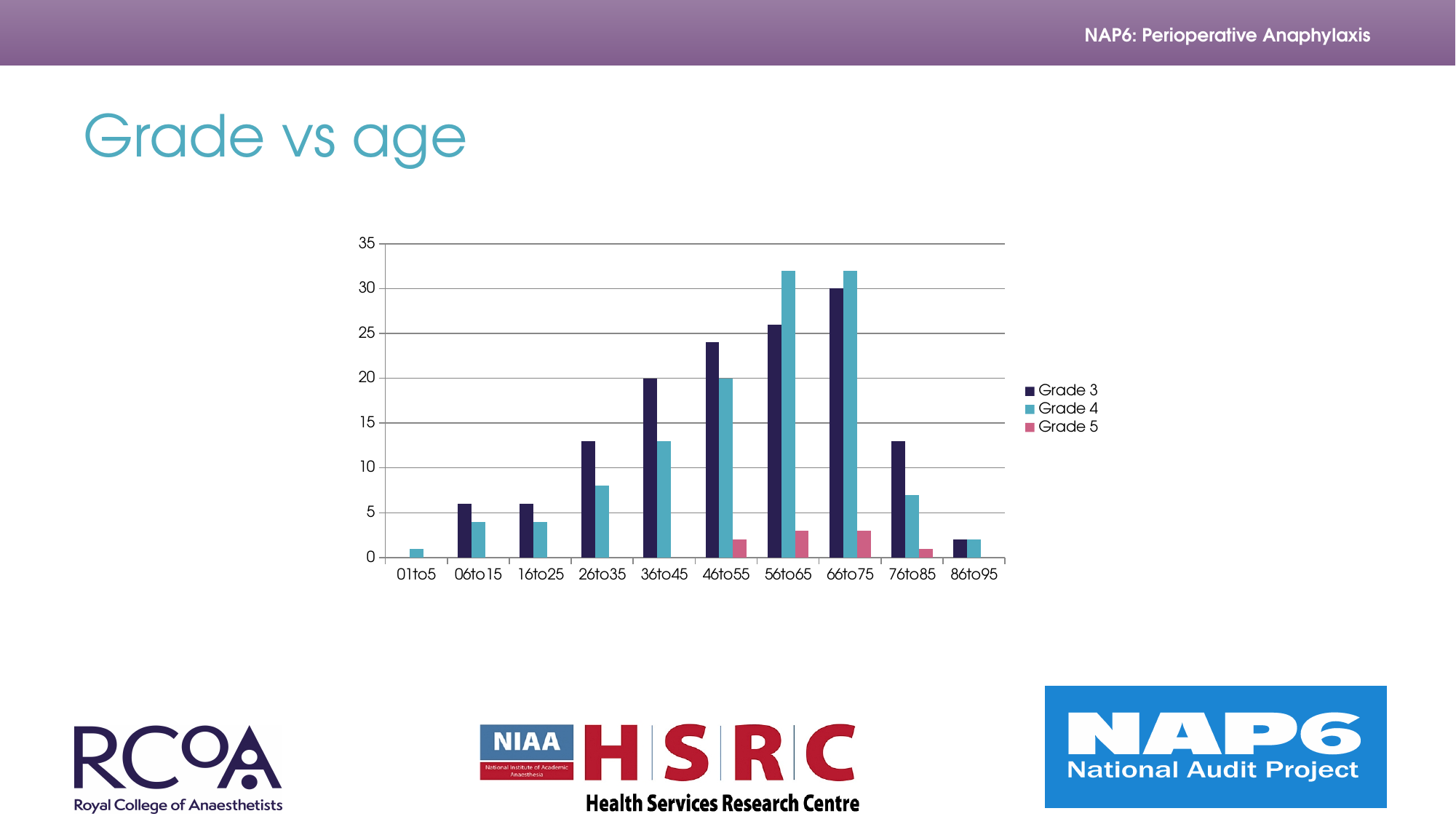

# Grade vs age

### Chart

| Category | Grade 3 | Grade 4 | Grade 5 |
|---|---|---|---|
| 01to5 | None | 1.0 | None |
| 06to15 | 6.0 | 4.0 | None |
| 16to25 | 6.0 | 4.0 | None |
| 26to35 | 13.0 | 8.0 | None |
| 36to45 | 20.0 | 13.0 | None |
| 46to55 | 24.0 | 20.0 | 2.0 |
| 56to65 | 26.0 | 32.0 | 3.0 |
| 66to75 | 30.0 | 32.0 | 3.0 |
| 76to85 | 13.0 | 7.0 | 1.0 |
| 86to95 | 2.0 | 2.0 | None |